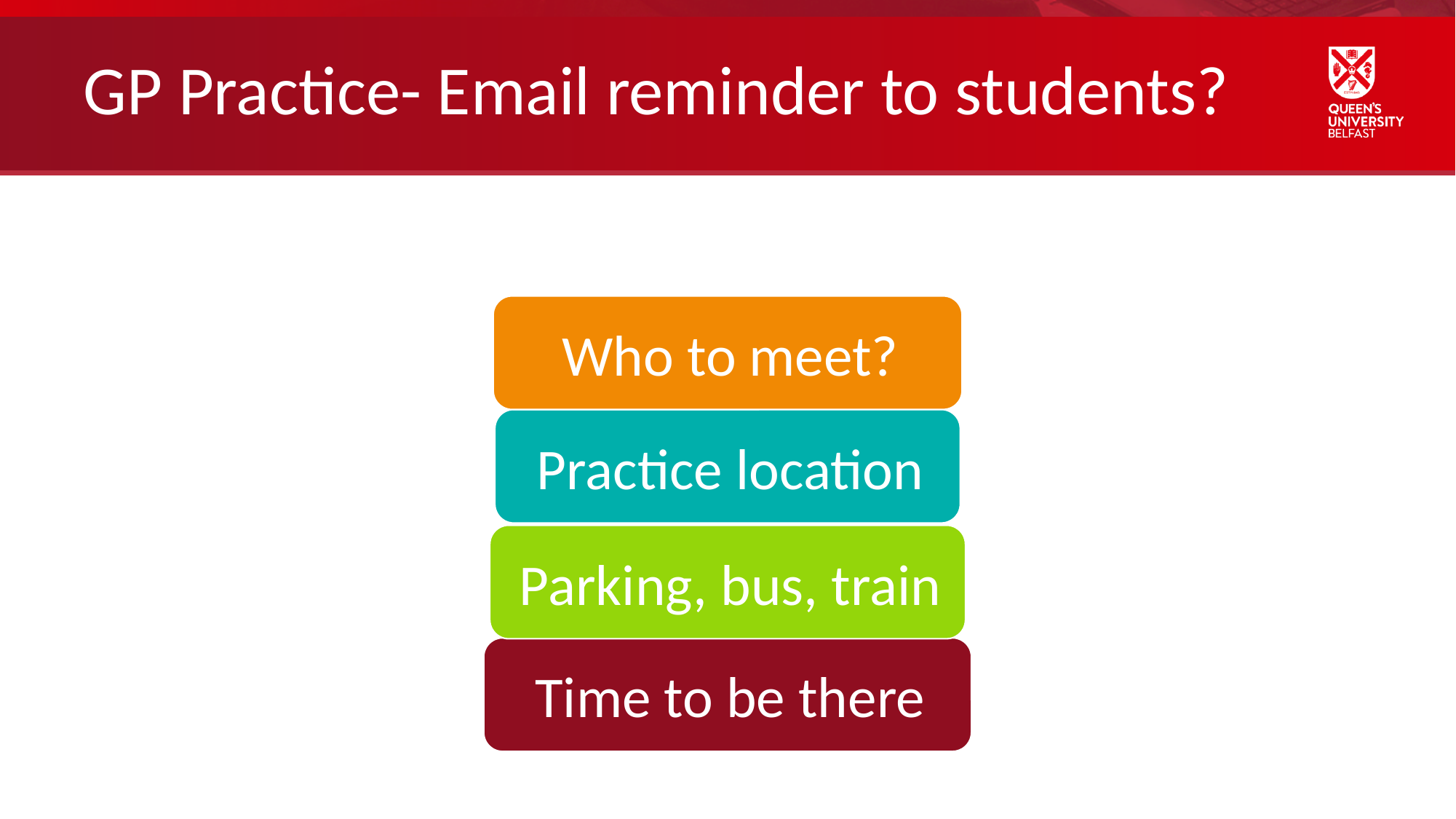

# GP Practice- Email reminder to students?

Time to be there
Practice location
Parking, bus, train
Who to meet?